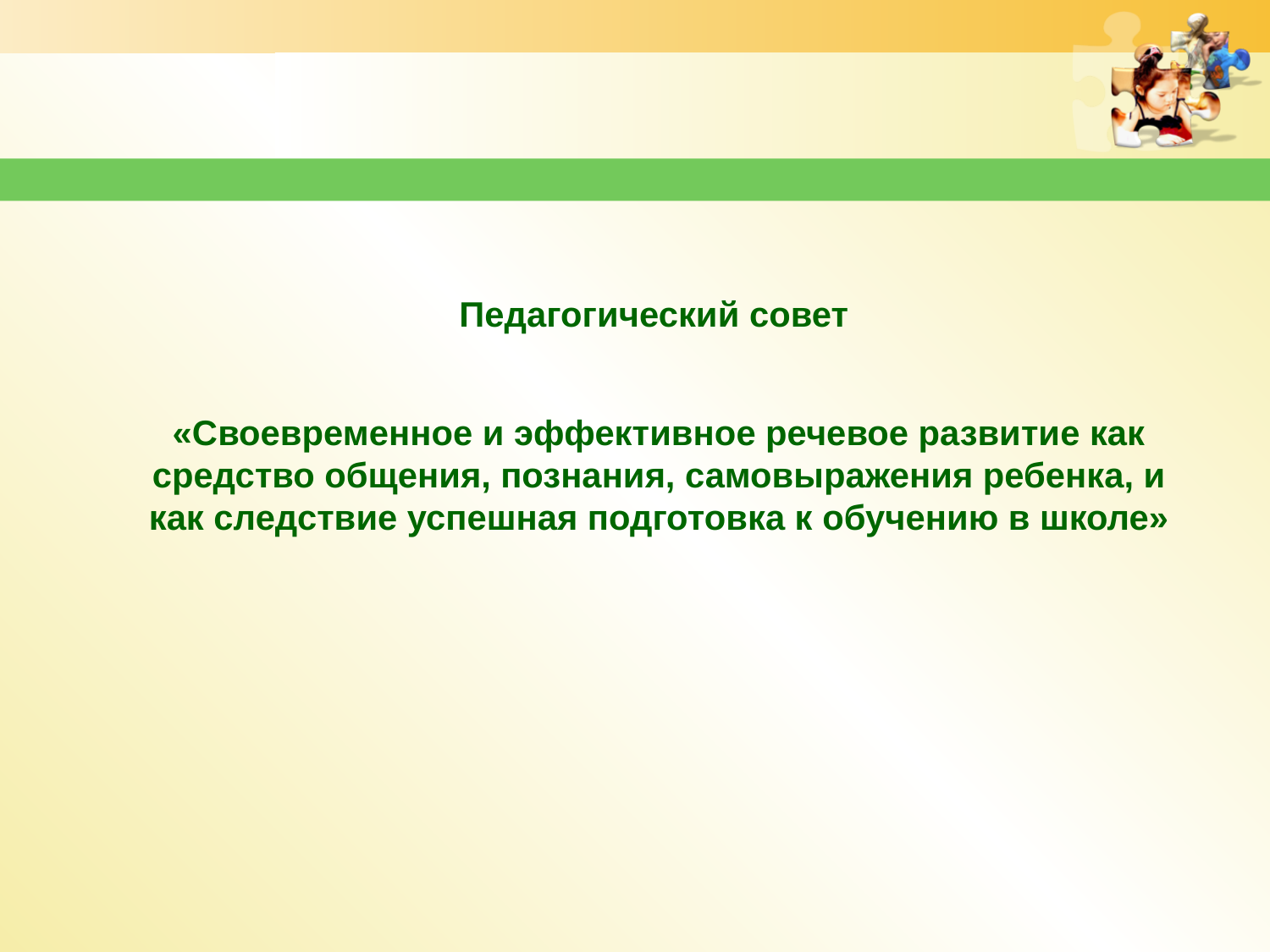

Педагогический совет
«Своевременное и эффективное речевое развитие как средство общения, познания, самовыражения ребенка, и как следствие успешная подготовка к обучению в школе»